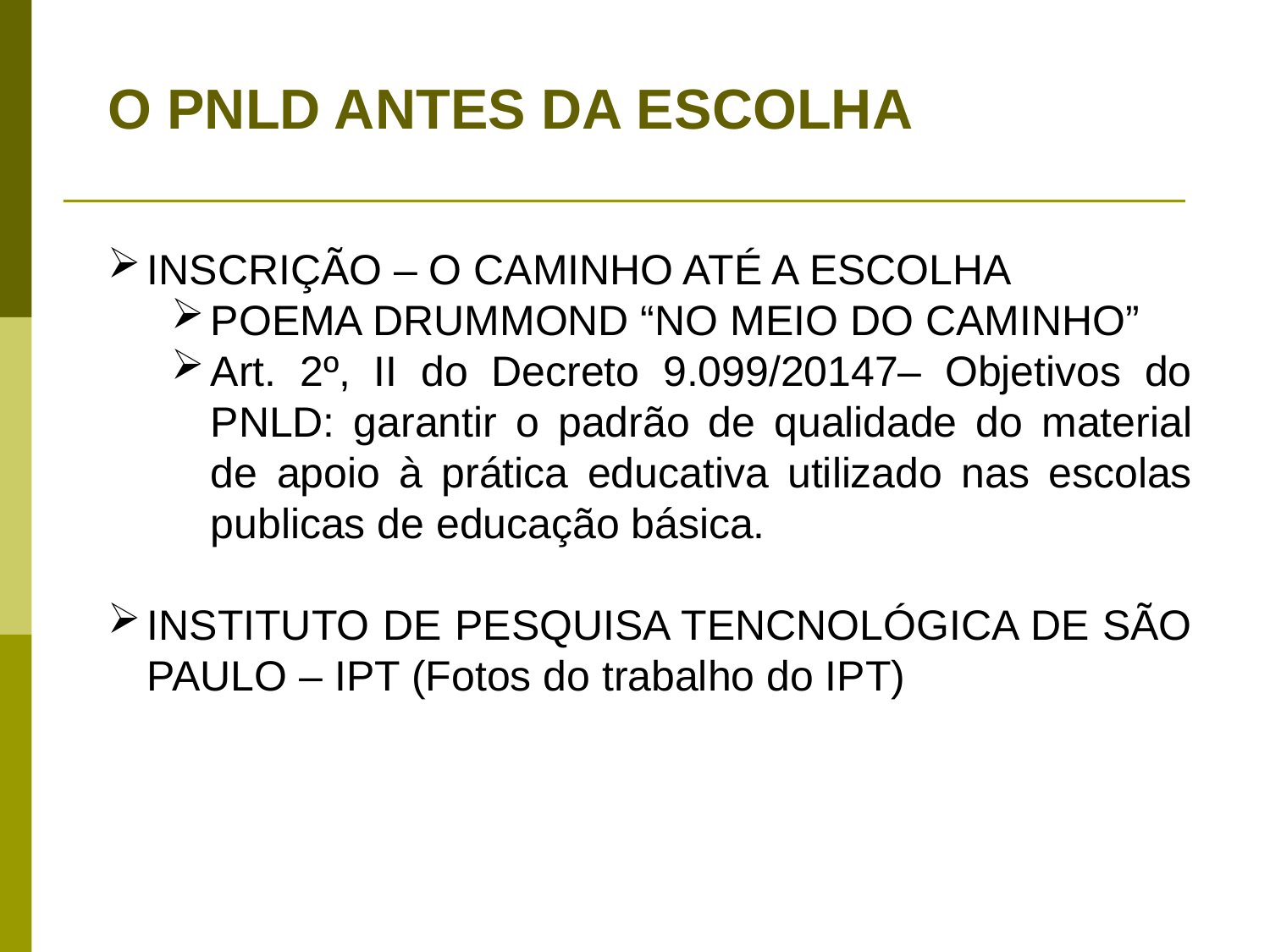

O PNLD ANTES DA ESCOLHA

INSCRIÇÃO – O CAMINHO ATÉ A ESCOLHA
POEMA DRUMMOND “NO MEIO DO CAMINHO”
Art. 2º, II do Decreto 9.099/20147– Objetivos do PNLD: garantir o padrão de qualidade do material de apoio à prática educativa utilizado nas escolas publicas de educação básica.

INSTITUTO DE PESQUISA TENCNOLÓGICA DE SÃO PAULO – IPT (Fotos do trabalho do IPT)